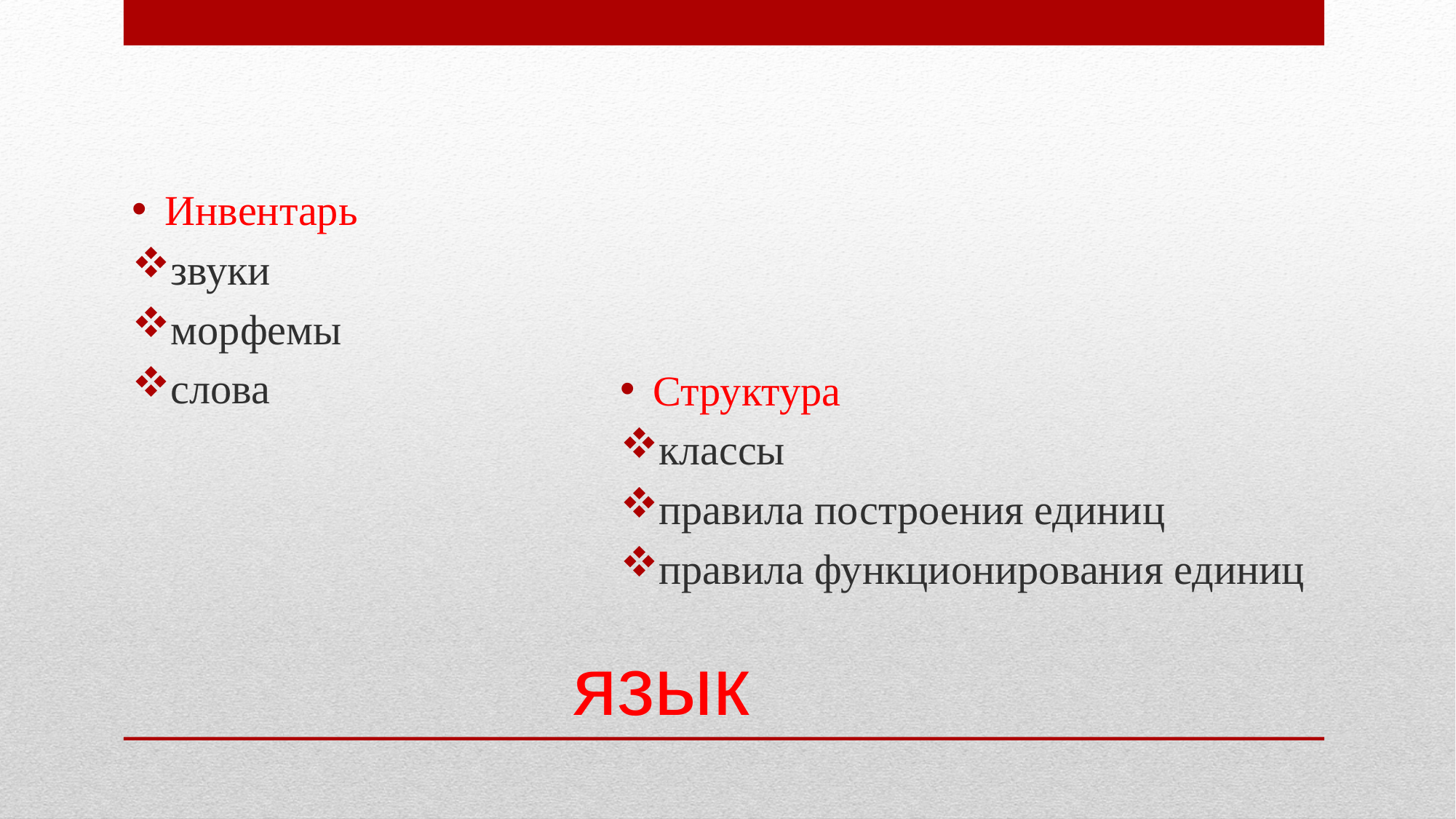

Инвентарь
звуки
морфемы
слова
Структура
классы
правила построения единиц
правила функционирования единиц
# язык